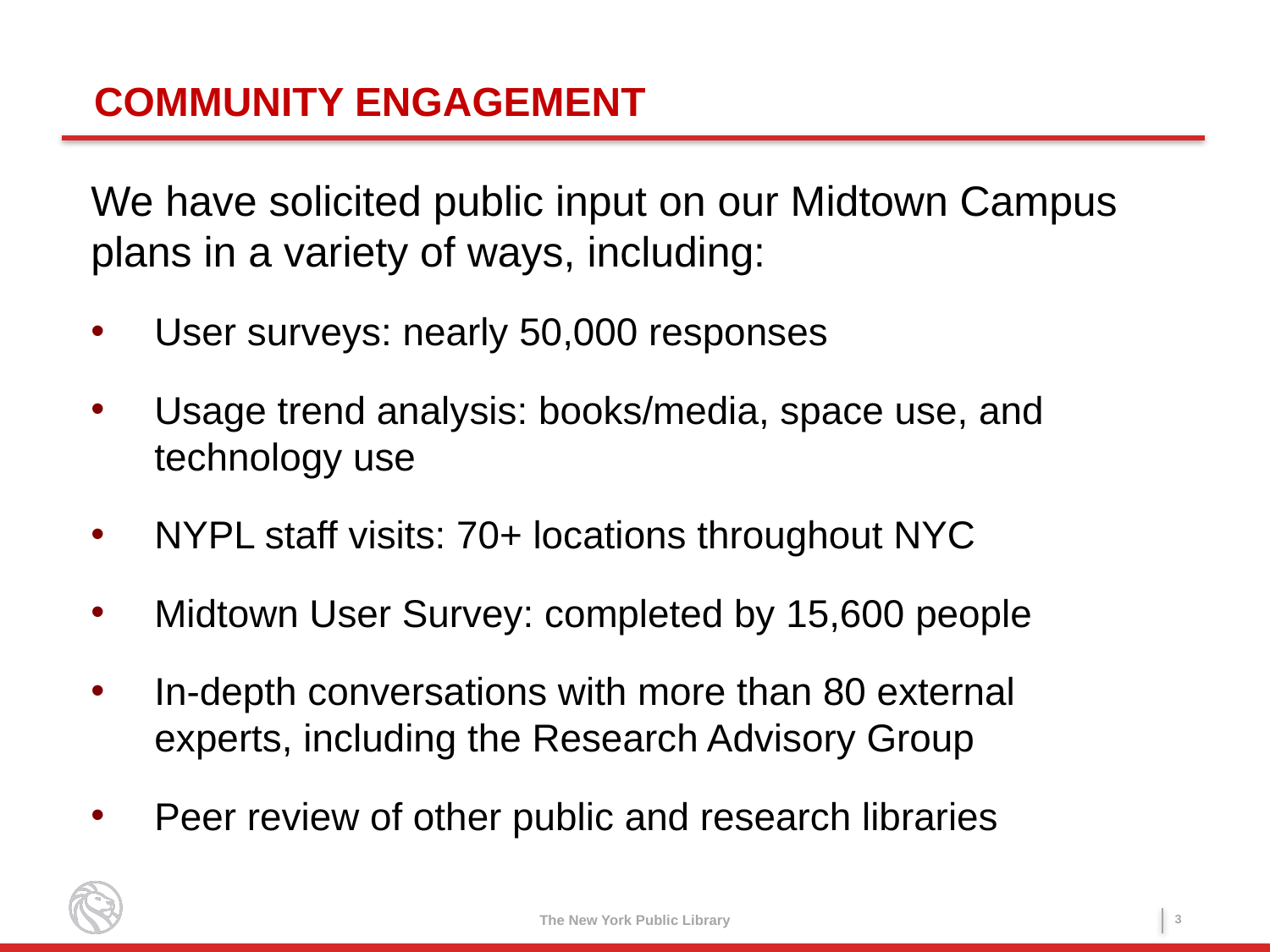

COMMUNITY ENGAGEMENT
We have solicited public input on our Midtown Campus plans in a variety of ways, including:
User surveys: nearly 50,000 responses
Usage trend analysis: books/media, space use, and technology use
NYPL staff visits: 70+ locations throughout NYC
Midtown User Survey: completed by 15,600 people
In-depth conversations with more than 80 external experts, including the Research Advisory Group
Peer review of other public and research libraries
3